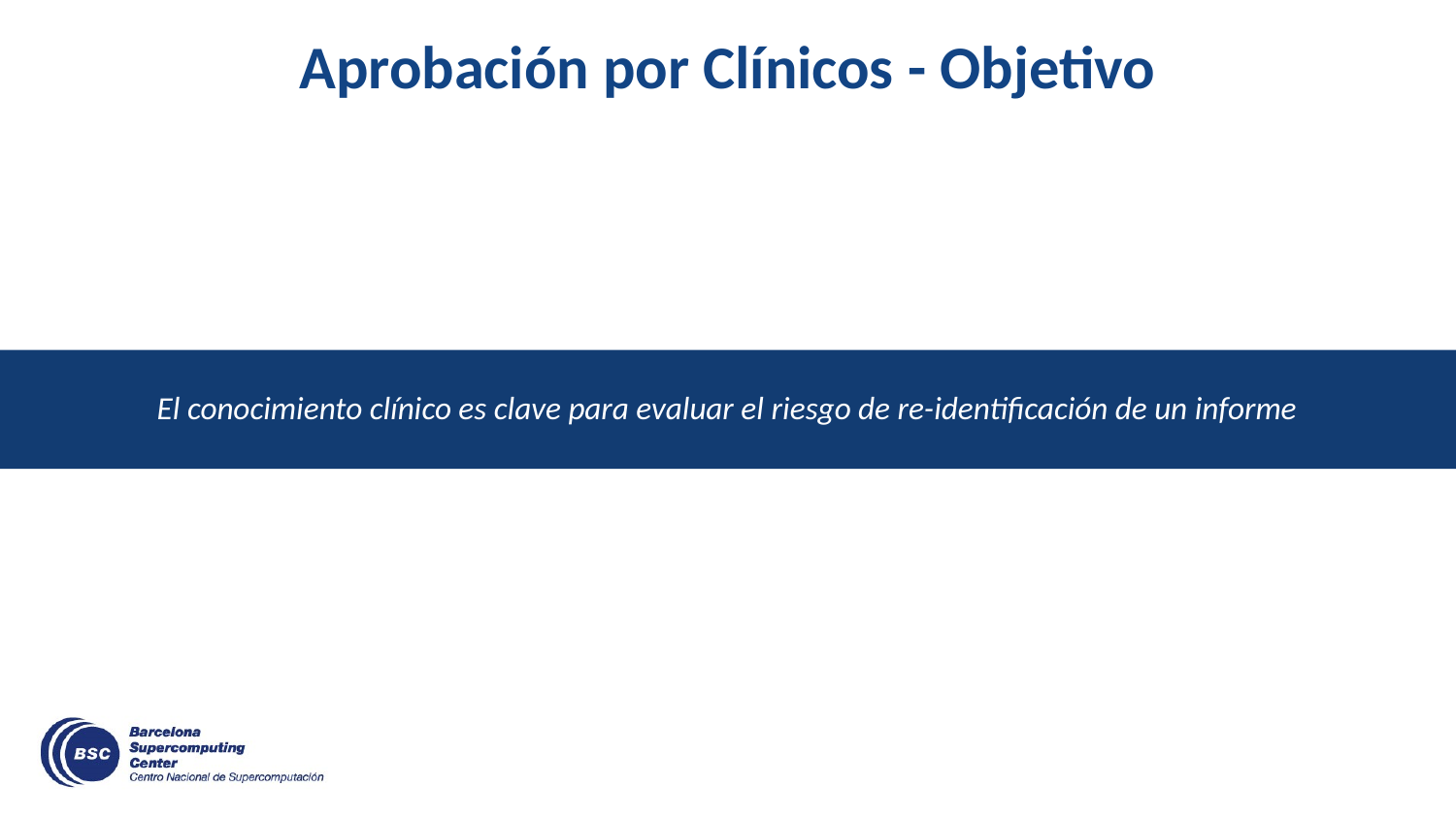

# Aprobación por Clínicos - Objetivo
El conocimiento clínico es clave para evaluar el riesgo de re-identificación de un informe